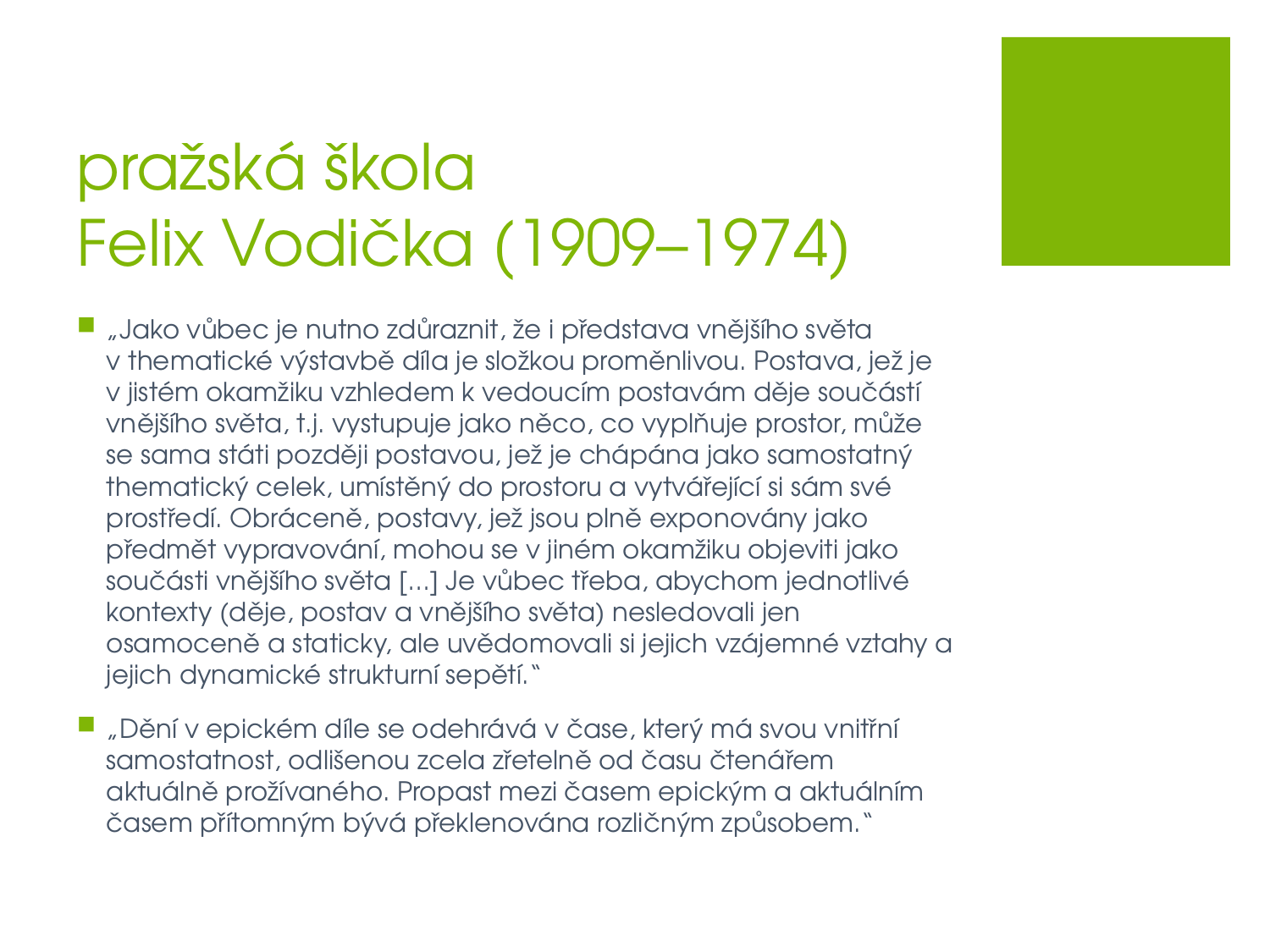

# pražská škola Felix Vodička (1909–1974)
„Jako vůbec je nutno zdůraznit, že i představa vnějšího světa v thematické výstavbě díla je složkou proměnlivou. Postava, jež je v jistém okamžiku vzhledem k vedoucím postavám děje součástí vnějšího světa, t.j. vystupuje jako něco, co vyplňuje prostor, může se sama státi později postavou, jež je chápána jako samostatný thematický celek, umístěný do prostoru a vytvářející si sám své prostředí. Obráceně, postavy, jež jsou plně exponovány jako předmět vypravování, mohou se v jiném okamžiku objeviti jako součásti vnějšího světa […] Je vůbec třeba, abychom jednotlivé kontexty (děje, postav a vnějšího světa) nesledovali jen osamoceně a staticky, ale uvědomovali si jejich vzájemné vztahy a jejich dynamické strukturní sepětí.“
„Dění v epickém díle se odehrává v čase, který má svou vnitřní samostatnost, odlišenou zcela zřetelně od času čtenářem aktuálně prožívaného. Propast mezi časem epickým a aktuálním časem přítomným bývá překlenována rozličným způsobem.“